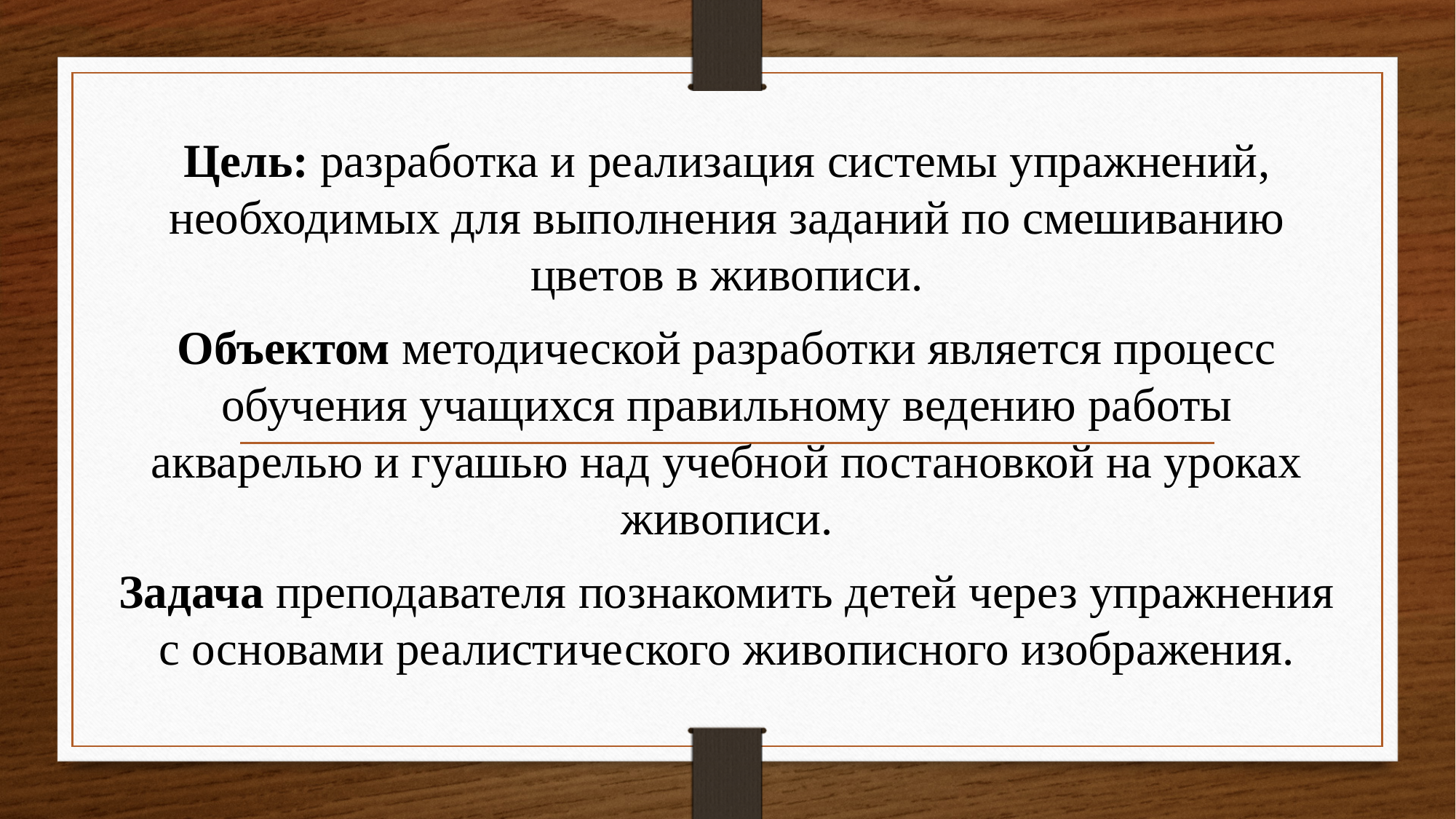

#
Цель: разработка и реализация системы упражнений, необходимых для выполнения заданий по смешиванию цветов в живописи.
Объектом методической разработки является процесс обучения учащихся правильному ведению работы акварелью и гуашью над учебной постановкой на уроках живописи.
Задача преподавателя познакомить детей через упражнения с основами реалистического живописного изображения.